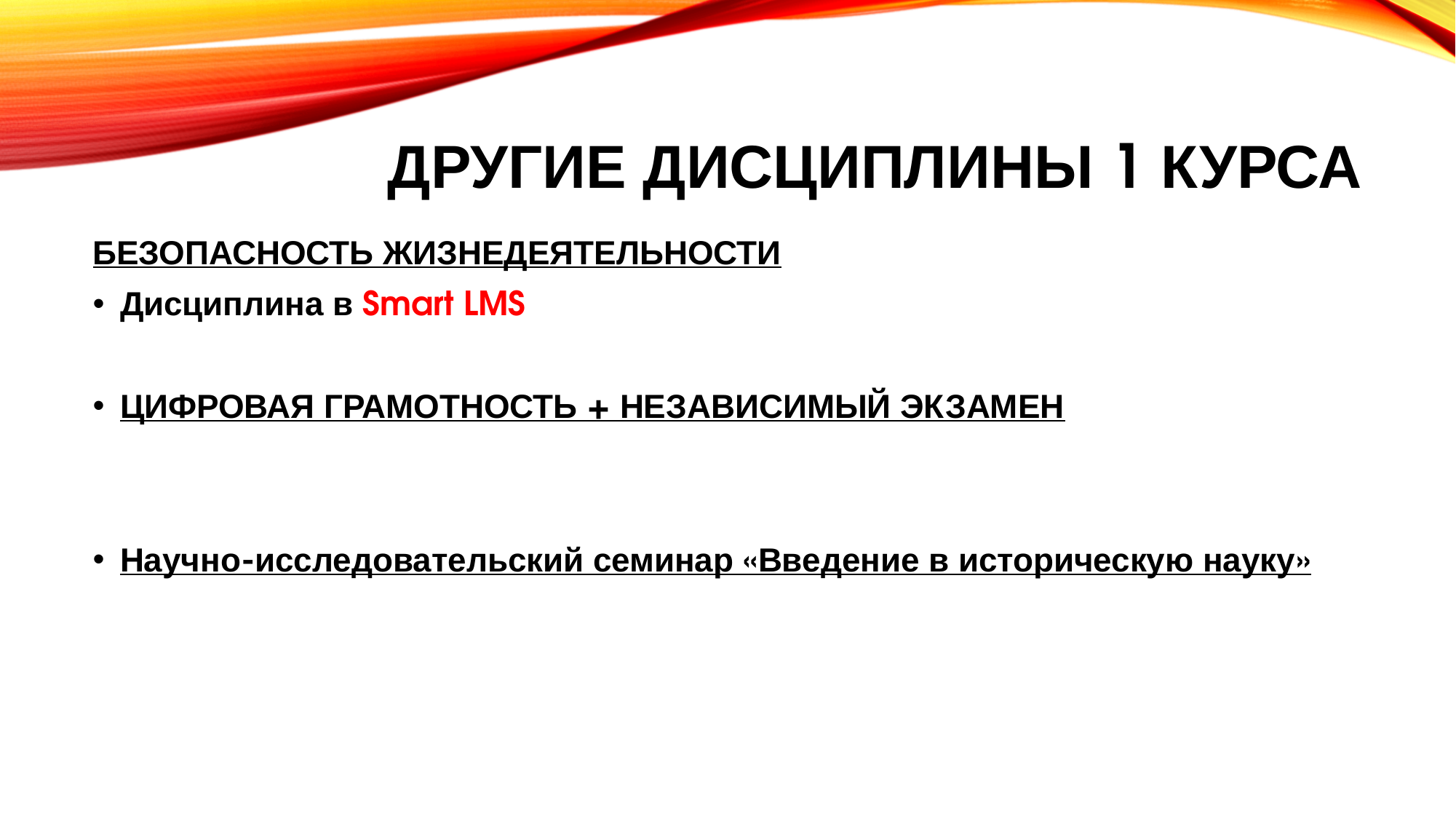

# ДРУГИЕ ДИСЦИПЛИНЫ 1 КУРСА
БЕЗОПАСНОСТЬ ЖИЗНЕДЕЯТЕЛЬНОСТИ
Дисциплина в Smart LMS

ЦИФРОВАЯ ГРАМОТНОСТЬ + НЕЗАВИСИМЫЙ ЭКЗАМЕН

Научно-исследовательский семинар «Введение в историческую науку»